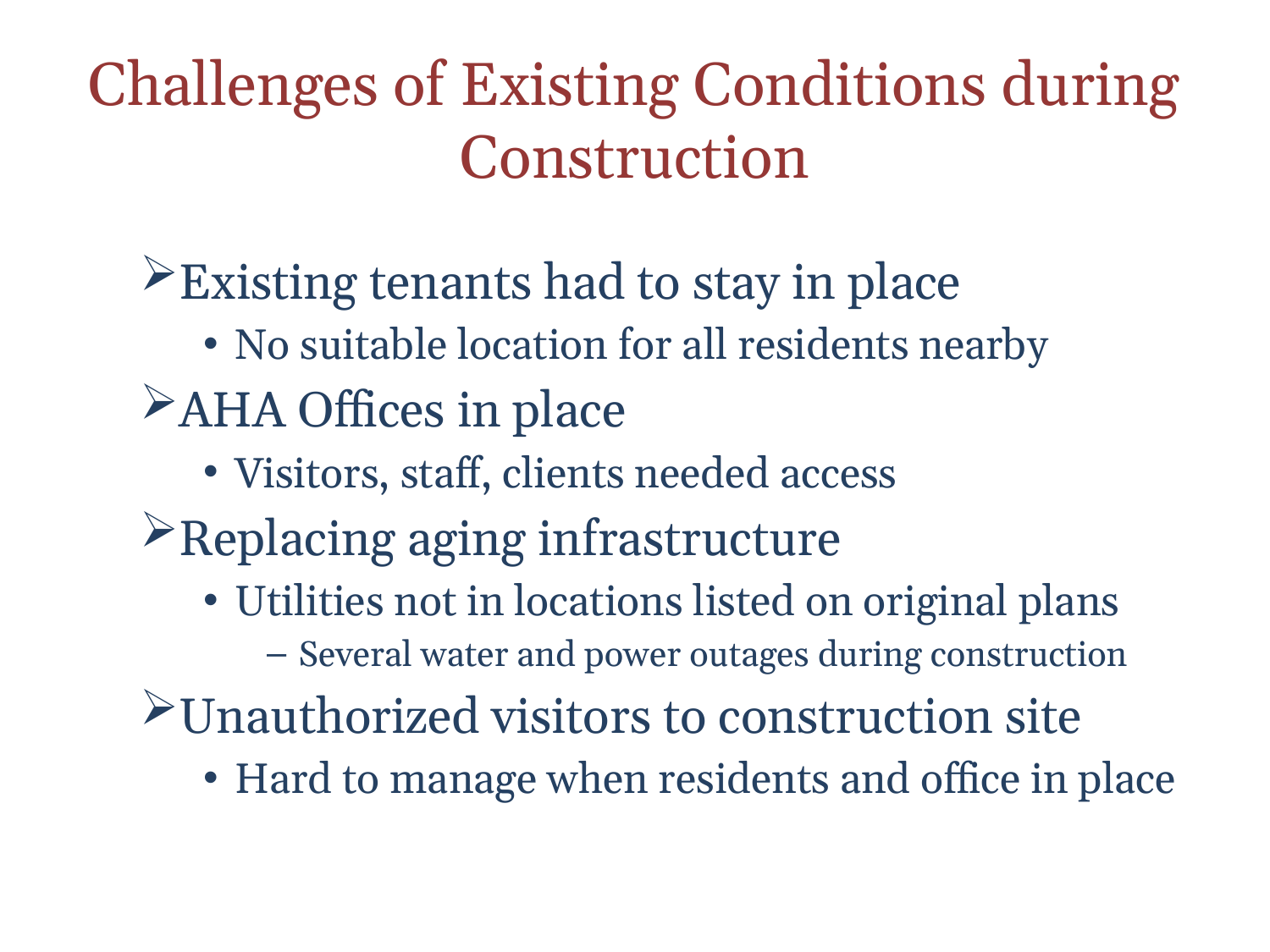

# Challenges of Existing Conditions during Construction
Existing tenants had to stay in place
No suitable location for all residents nearby
AHA Offices in place
Visitors, staff, clients needed access
Replacing aging infrastructure
Utilities not in locations listed on original plans
Several water and power outages during construction
Unauthorized visitors to construction site
Hard to manage when residents and office in place